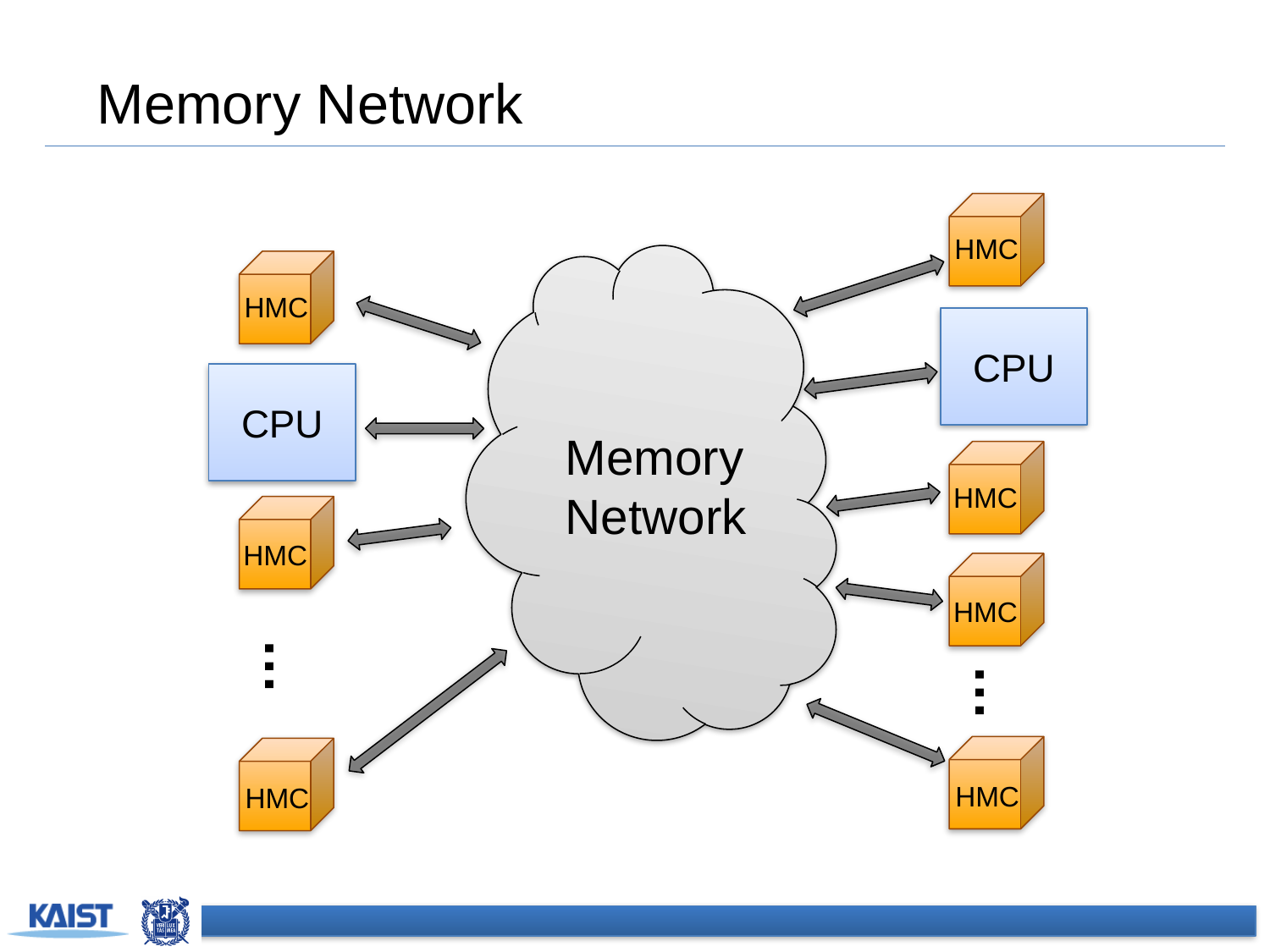

#
Memory Network

HMC

Memory
Network

HMC
CPU

CPU

HMC

HMC

HMC
…
…

HMC
HMC